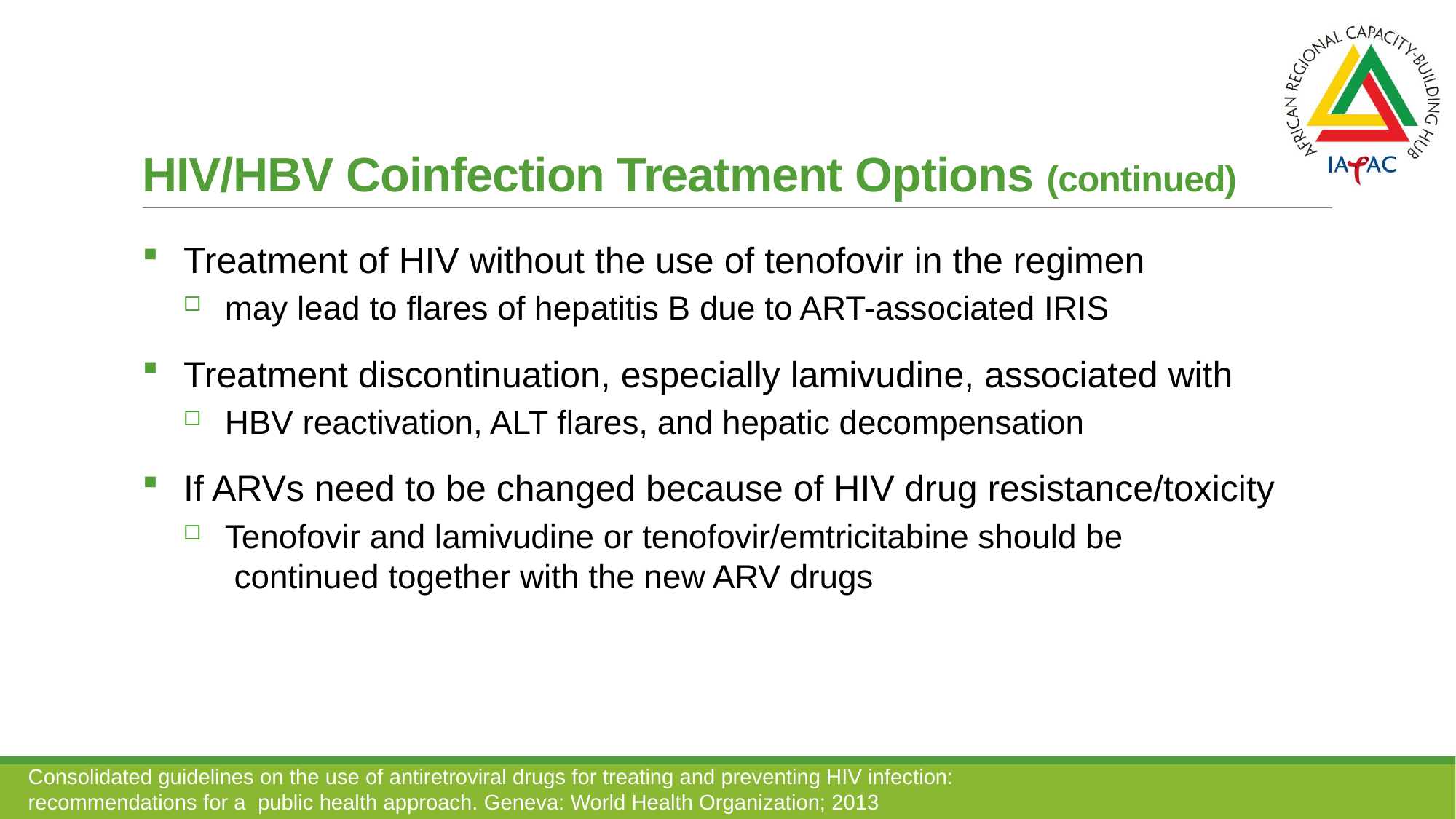

# HIV/HBV Coinfection Treatment Options (continued)
Treatment of HIV without the use of tenofovir in the regimen
may lead to flares of hepatitis B due to ART-associated IRIS
Treatment discontinuation, especially lamivudine, associated with
HBV reactivation, ALT flares, and hepatic decompensation
If ARVs need to be changed because of HIV drug resistance/toxicity
Tenofovir and lamivudine or tenofovir/emtricitabine should be 		  	     continued together with the new ARV drugs
Consolidated guidelines on the use of antiretroviral drugs for treating and preventing HIV infection:  recommendations for a  public health approach. Geneva: World Health Organization; 2013